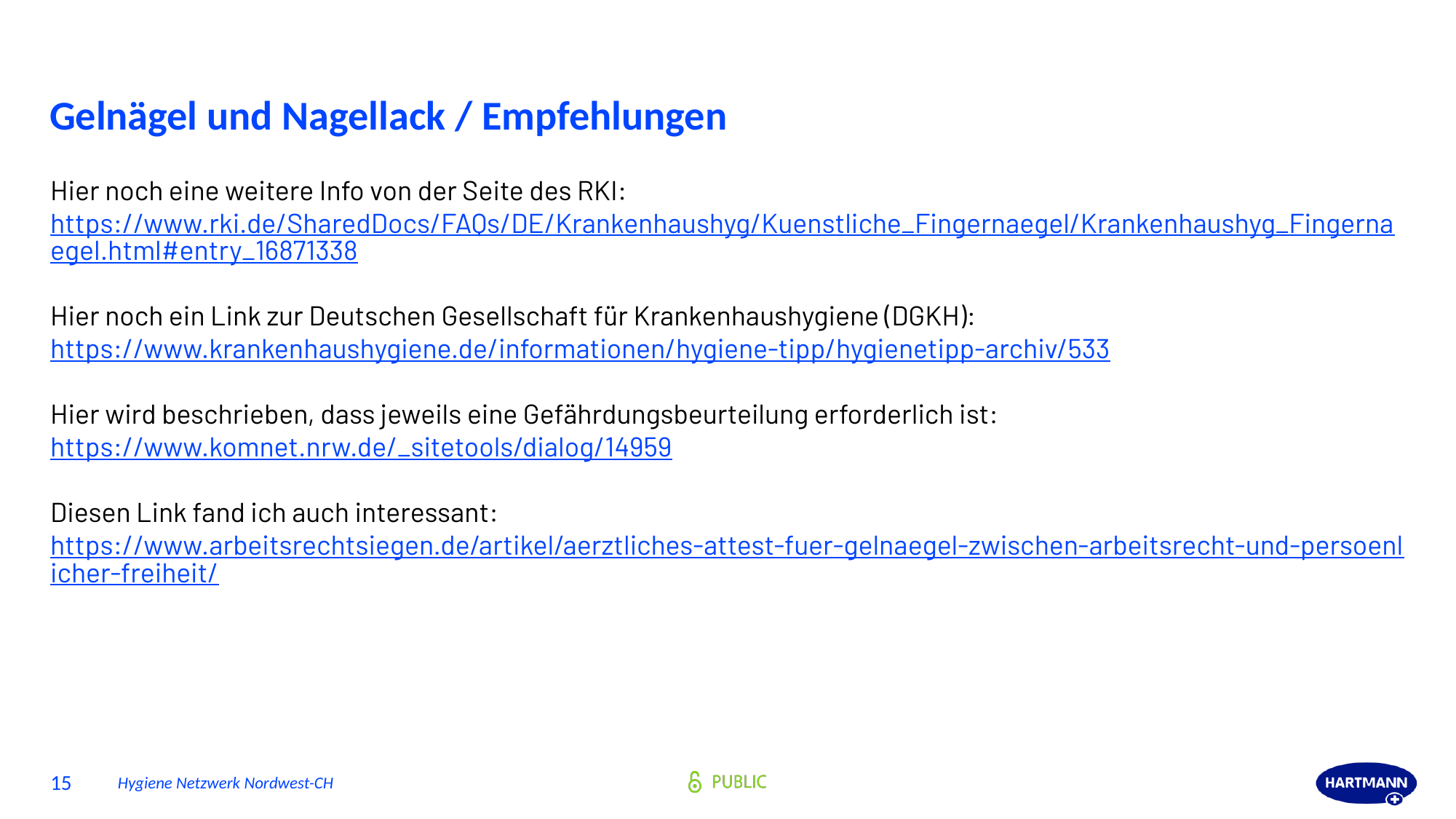

# Gelnägel und Nagellack / Empfehlungen
Hier noch eine weitere Info von der Seite des RKI:
https://www.rki.de/SharedDocs/FAQs/DE/Krankenhaushyg/Kuenstliche_Fingernaegel/Krankenhaushyg_Fingernaegel.html#entry_16871338

Hier noch ein Link zur Deutschen Gesellschaft für Krankenhaushygiene (DGKH):
https://www.krankenhaushygiene.de/informationen/hygiene-tipp/hygienetipp-archiv/533

Hier wird beschrieben, dass jeweils eine Gefährdungsbeurteilung erforderlich ist:
https://www.komnet.nrw.de/_sitetools/dialog/14959

Diesen Link fand ich auch interessant:
https://www.arbeitsrechtsiegen.de/artikel/aerztliches-attest-fuer-gelnaegel-zwischen-arbeitsrecht-und-persoenlicher-freiheit/
15
Hygiene Netzwerk Nordwest-CH